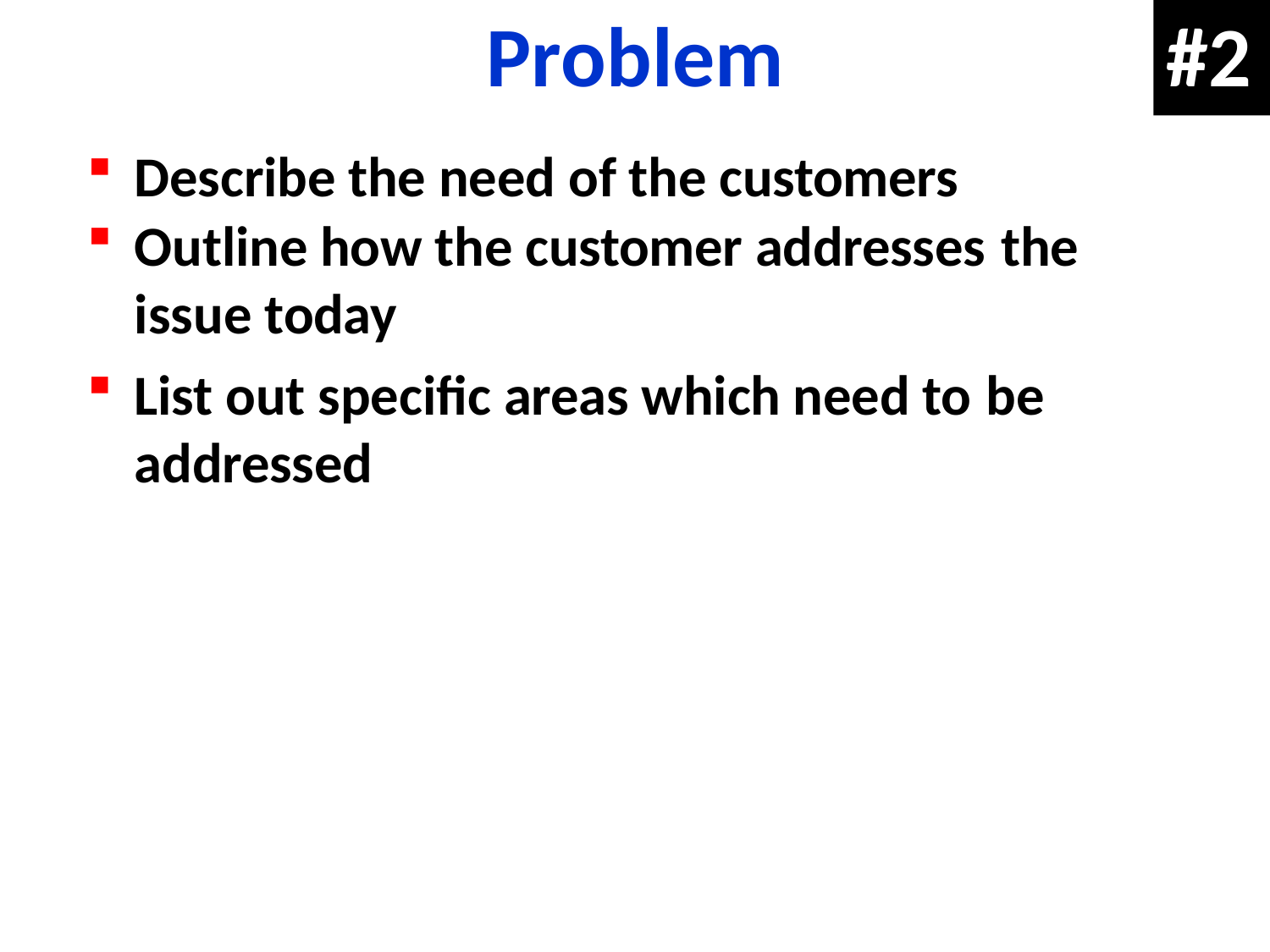

# Problem

#2
Describe the need of the customers
Outline how the customer addresses the
issue today
List out specific areas which need to be
addressed